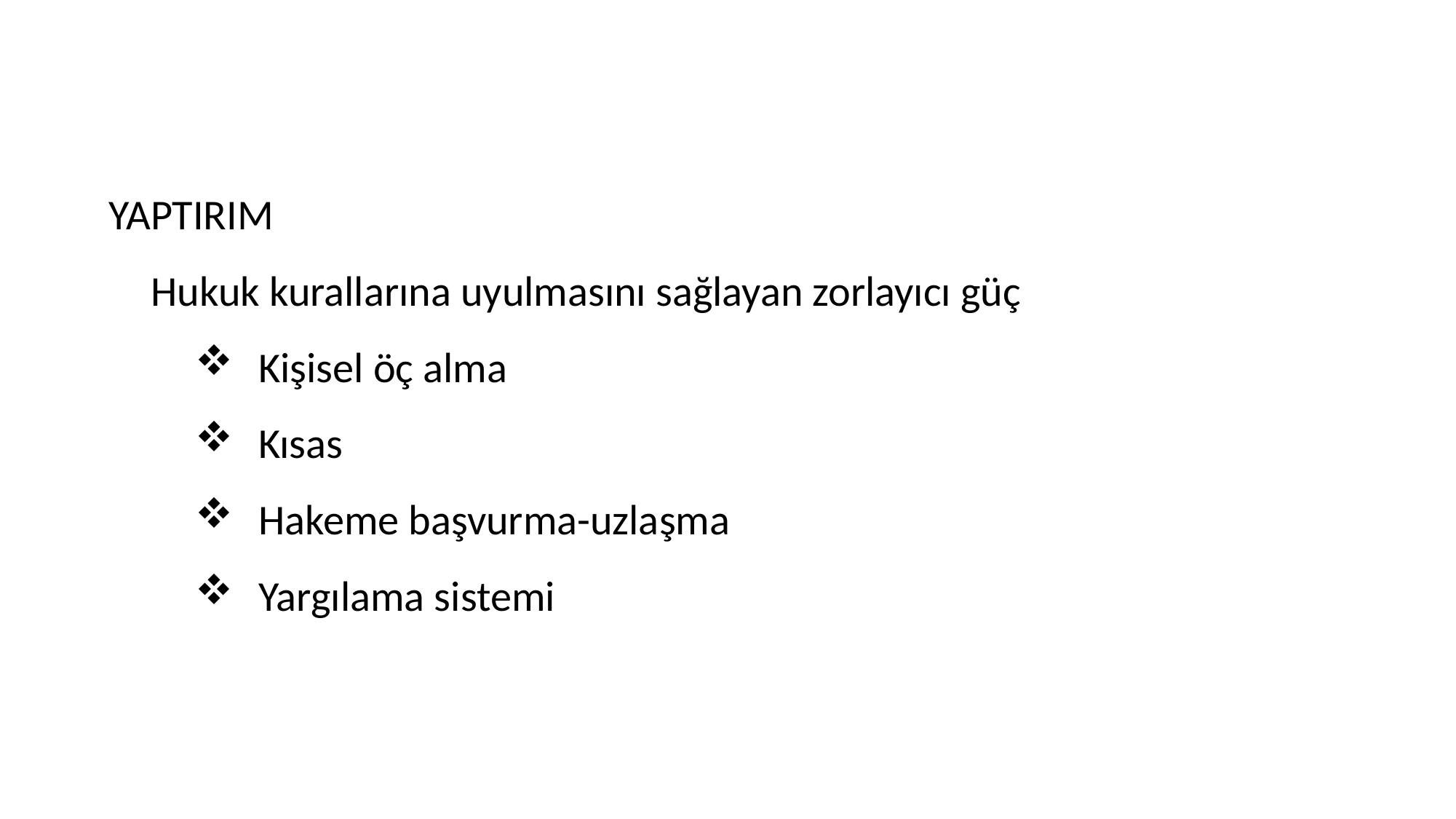

YAPTIRIM
Hukuk kurallarına uyulmasını sağlayan zorlayıcı güç
Kişisel öç alma
Kısas
Hakeme başvurma-uzlaşma
Yargılama sistemi